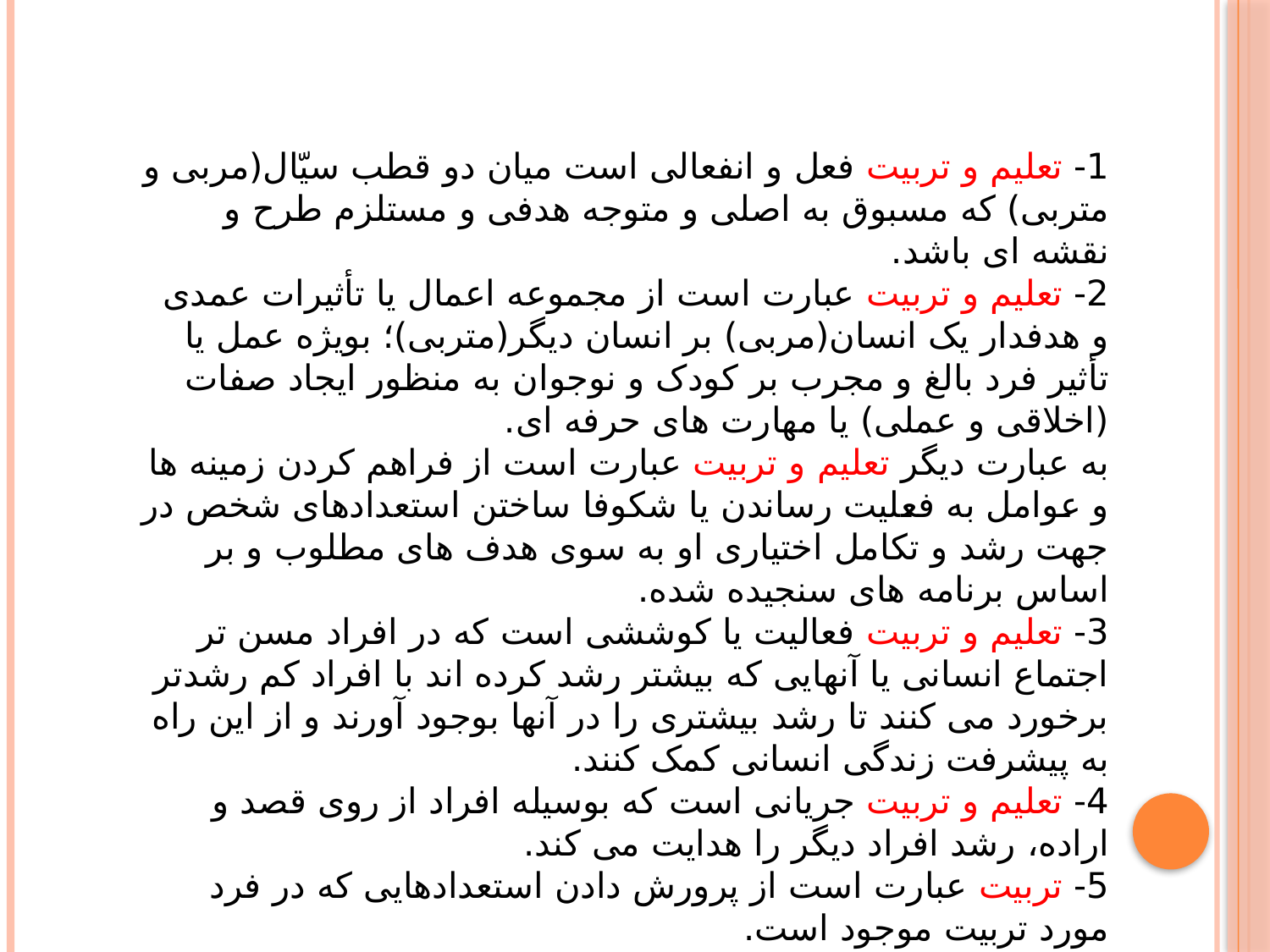

1- تعلیم و تربیت فعل و انفعالی است میان دو قطب سیّال(مربی و متربی) که مسبوق به اصلی و متوجه هدفی و مستلزم طرح و نقشه ای باشد.
2- تعلیم و تربیت عبارت است از مجموعه اعمال یا تأثیرات عمدی و هدفدار یک انسان(مربی) بر انسان دیگر(متربی)؛ بویژه عمل یا تأثیر فرد بالغ و مجرب بر کودک و نوجوان به منظور ایجاد صفات (اخلاقی و عملی) یا مهارت های حرفه ای.
به عبارت دیگر تعلیم و تربیت عبارت است از فراهم کردن زمینه ها و عوامل به فعلیت رساندن یا شکوفا ساختن استعدادهای شخص در جهت رشد و تکامل اختیاری او به سوی هدف های مطلوب و بر اساس برنامه های سنجیده شده.
3- تعلیم و تربیت فعالیت یا کوششی است که در افراد مسن تر اجتماع انسانی یا آنهایی که بیشتر رشد کرده اند با افراد کم رشدتر برخورد می کنند تا رشد بیشتری را در آنها بوجود آورند و از این راه به پیشرفت زندگی انسانی کمک کنند.
4- تعلیم و تربیت جریانی است که بوسیله افراد از روی قصد و اراده، رشد افراد دیگر را هدایت می کند.
5- تربیت عبارت است از پرورش دادن استعدادهایی که در فرد مورد تربیت موجود است.